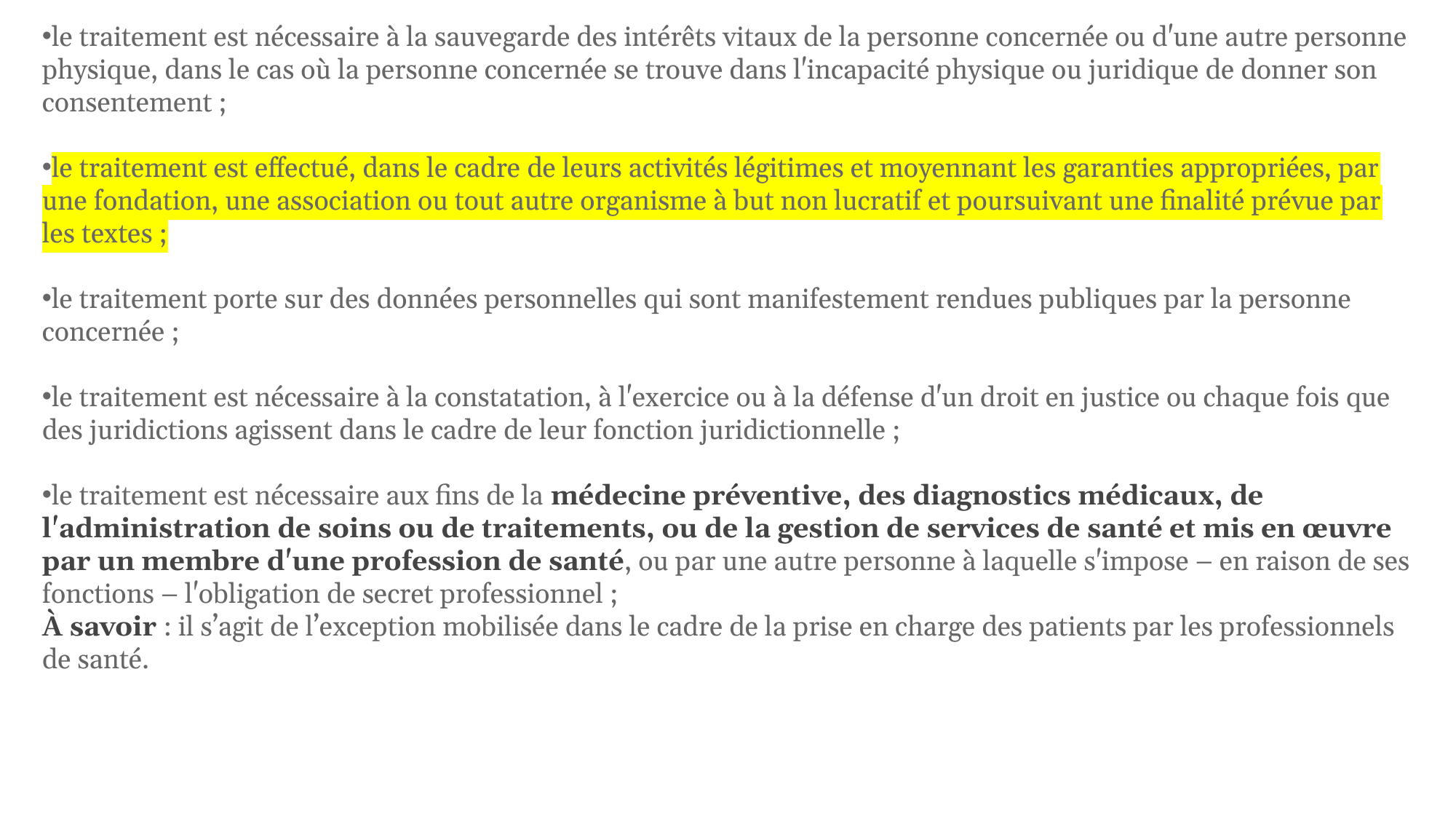

le traitement est nécessaire à la sauvegarde des intérêts vitaux de la personne concernée ou d'une autre personne physique, dans le cas où la personne concernée se trouve dans l'incapacité physique ou juridique de donner son consentement ;
le traitement est effectué, dans le cadre de leurs activités légitimes et moyennant les garanties appropriées, par une fondation, une association ou tout autre organisme à but non lucratif et poursuivant une finalité prévue par les textes ;
le traitement porte sur des données personnelles qui sont manifestement rendues publiques par la personne concernée ;
le traitement est nécessaire à la constatation, à l'exercice ou à la défense d'un droit en justice ou chaque fois que des juridictions agissent dans le cadre de leur fonction juridictionnelle ;
le traitement est nécessaire aux fins de la médecine préventive, des diagnostics médicaux, de l'administration de soins ou de traitements, ou de la gestion de services de santé et mis en œuvre par un membre d'une profession de santé, ou par une autre personne à laquelle s'impose – en raison de ses fonctions – l'obligation de secret professionnel ;
À savoir : il s’agit de l’exception mobilisée dans le cadre de la prise en charge des patients par les professionnels de santé.